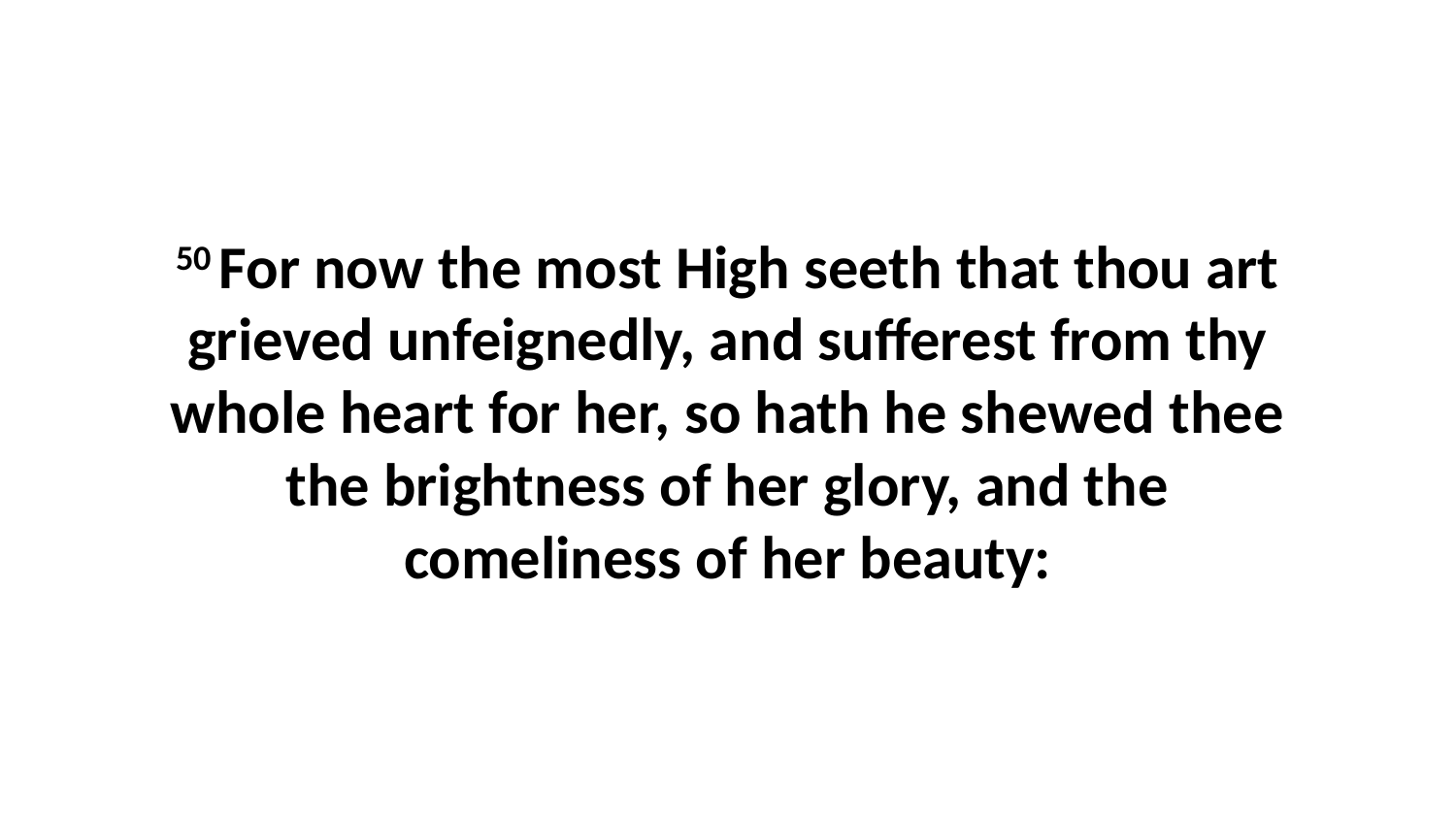

50 For now the most High seeth that thou art grieved unfeignedly, and sufferest from thy whole heart for her, so hath he shewed thee the brightness of her glory, and the comeliness of her beauty: